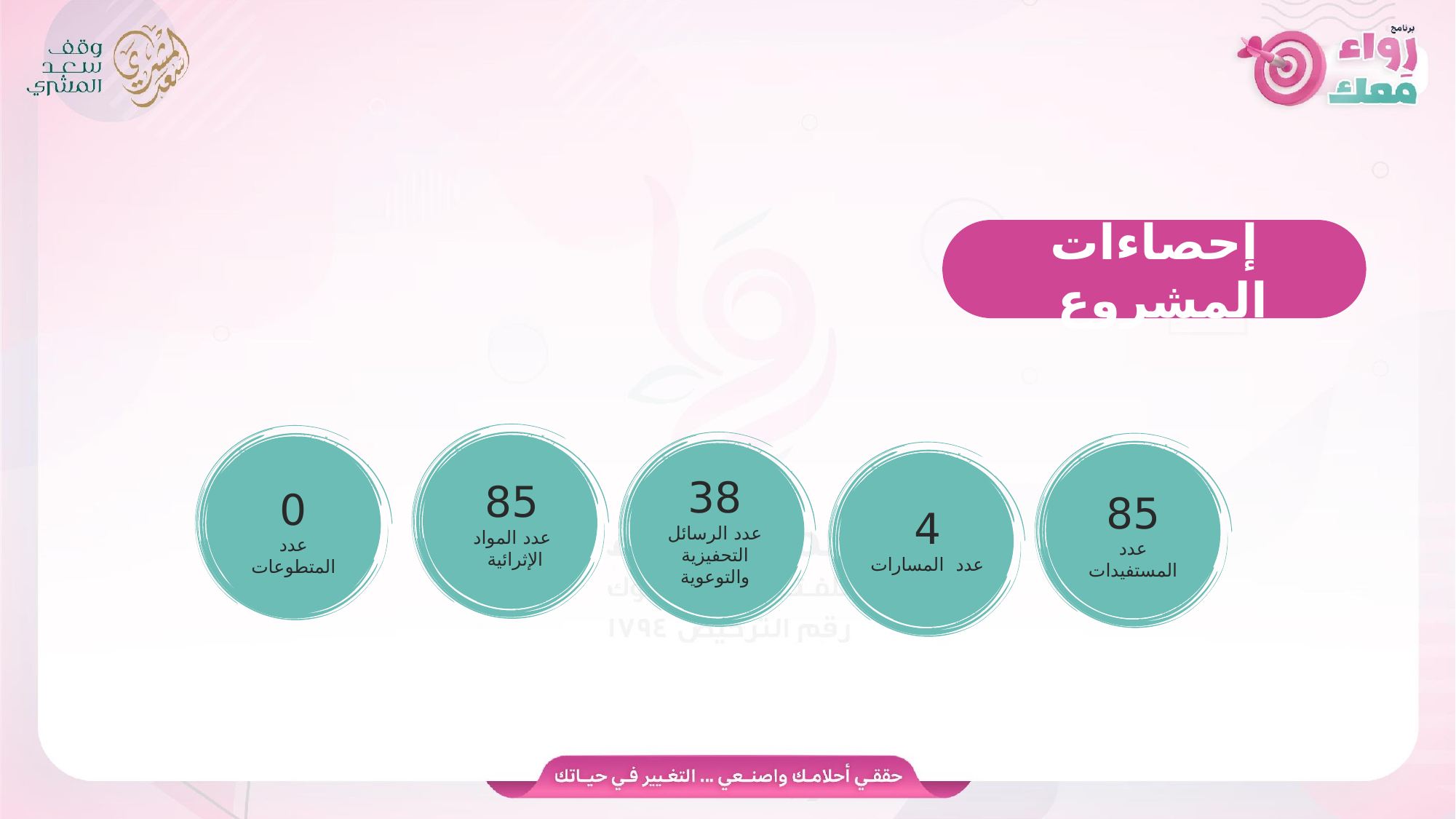

إحصاءات المشروع

85
عدد المواد الإثرائية
38
عدد الرسائل التحفيزية والتوعوية
0
عدد المتطوعات
85
عدد
المستفيدات
4
عدد  المسارات